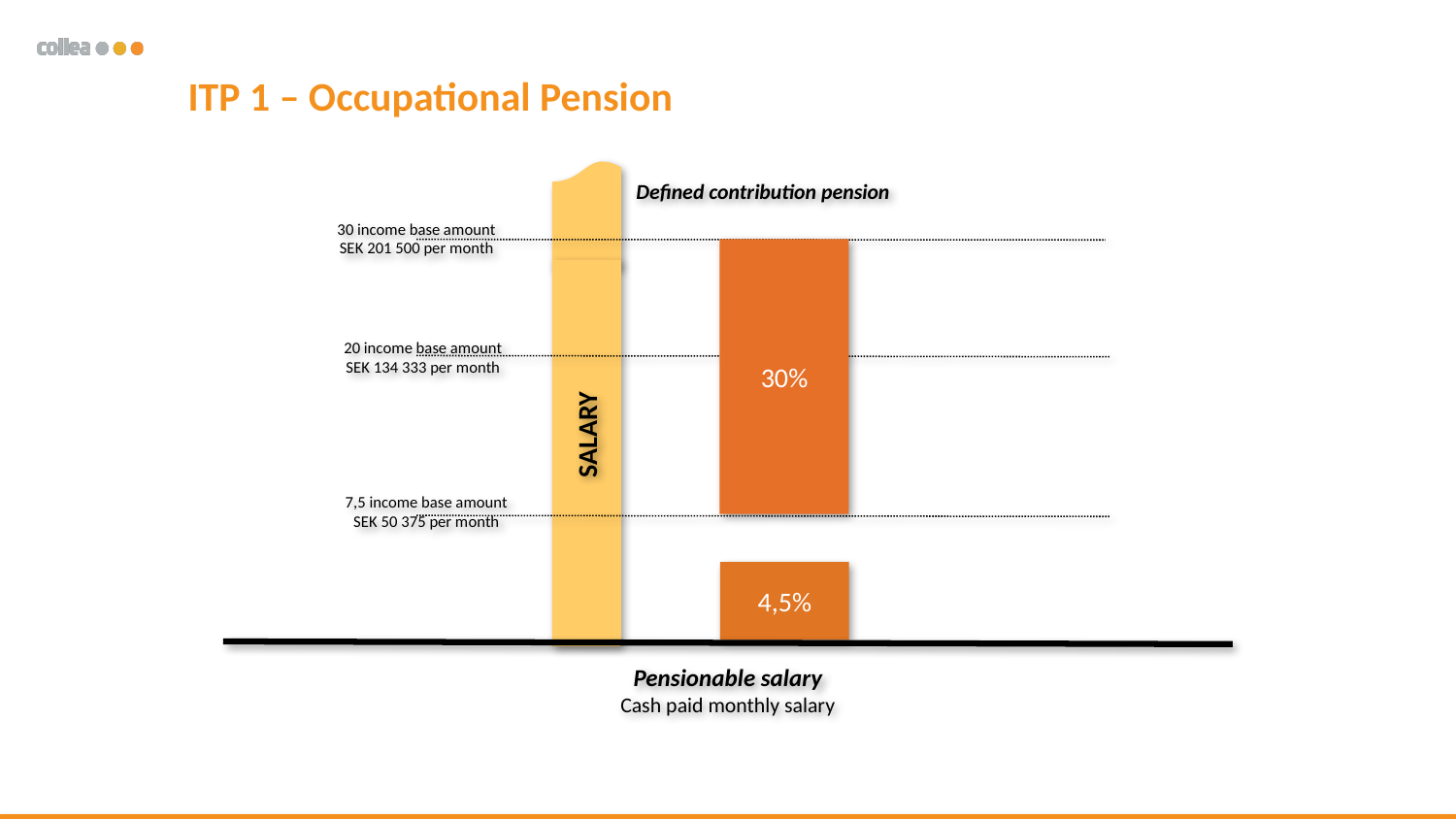

ITP 1 – Occupational Pension

Defined contribution pension
30 income base amount
SEK 201 500 per month
30%

20 income base amount
SEK 134 333 per month

SALARY
7,5 income base amount
SEK 50 375 per month

4,5%

Pensionable salary
Cash paid monthly salary